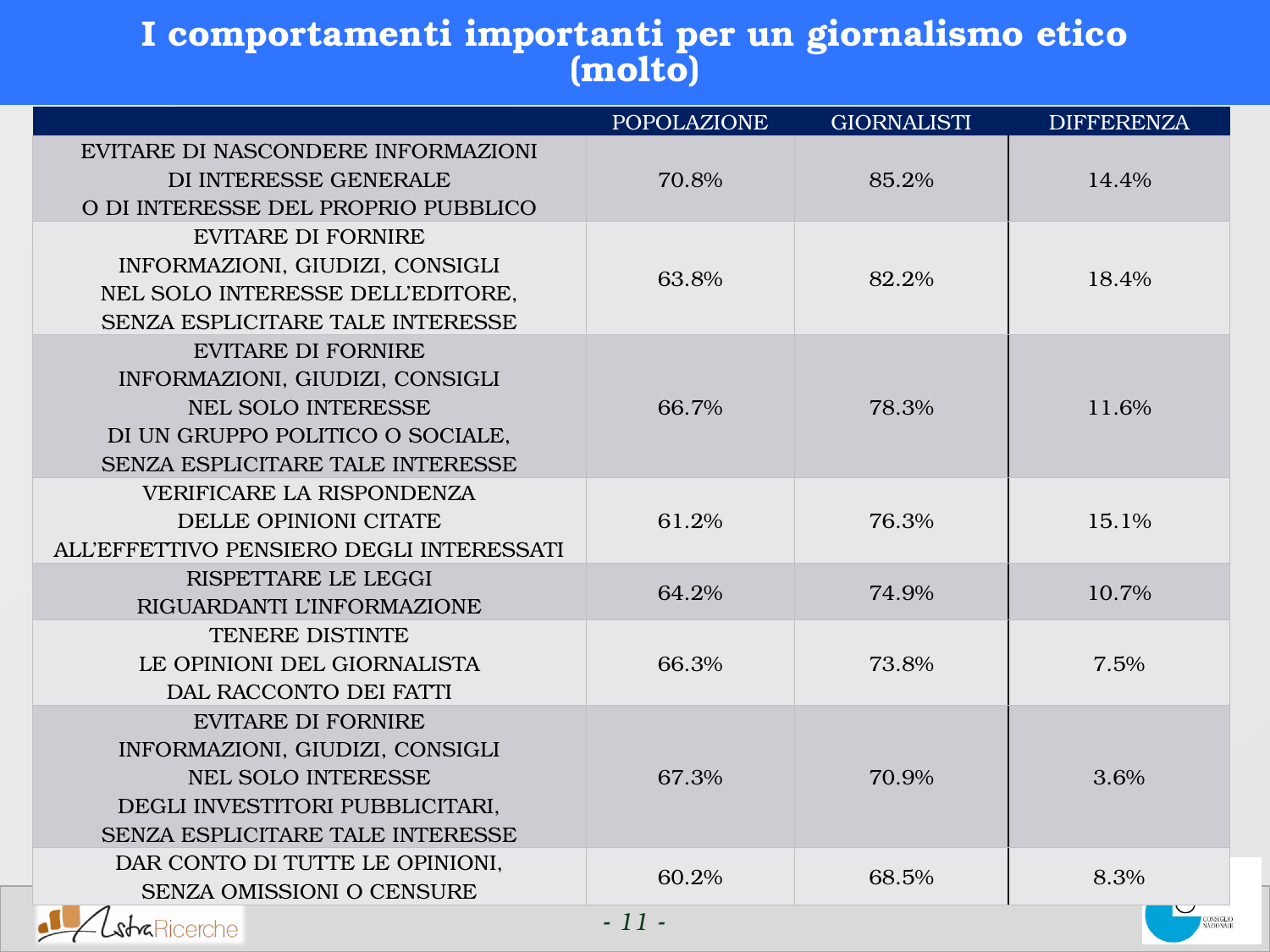

# I comportamenti importanti per un giornalismo etico (molto)
|  | POPOLAZIONE | GIORNALISTI | DIFFERENZA |
| --- | --- | --- | --- |
| EVITARE DI NASCONDERE INFORMAZIONI DI INTERESSE GENERALE O DI INTERESSE DEL PROPRIO PUBBLICO | 70.8% | 85.2% | 14.4% |
| EVITARE DI FORNIRE INFORMAZIONI, GIUDIZI, CONSIGLI NEL SOLO INTERESSE DELL’EDITORE, SENZA ESPLICITARE TALE INTERESSE | 63.8% | 82.2% | 18.4% |
| EVITARE DI FORNIRE INFORMAZIONI, GIUDIZI, CONSIGLI NEL SOLO INTERESSE DI UN GRUPPO POLITICO O SOCIALE, SENZA ESPLICITARE TALE INTERESSE | 66.7% | 78.3% | 11.6% |
| VERIFICARE LA RISPONDENZA DELLE OPINIONI CITATE ALL’EFFETTIVO PENSIERO DEGLI INTERESSATI | 61.2% | 76.3% | 15.1% |
| RISPETTARE LE LEGGI RIGUARDANTI L’INFORMAZIONE | 64.2% | 74.9% | 10.7% |
| TENERE DISTINTE LE OPINIONI DEL GIORNALISTA DAL RACCONTO DEI FATTI | 66.3% | 73.8% | 7.5% |
| EVITARE DI FORNIRE INFORMAZIONI, GIUDIZI, CONSIGLI NEL SOLO INTERESSE DEGLI INVESTITORI PUBBLICITARI, SENZA ESPLICITARE TALE INTERESSE | 67.3% | 70.9% | 3.6% |
| DAR CONTO DI TUTTE LE OPINIONI, SENZA OMISSIONI O CENSURE | 60.2% | 68.5% | 8.3% |